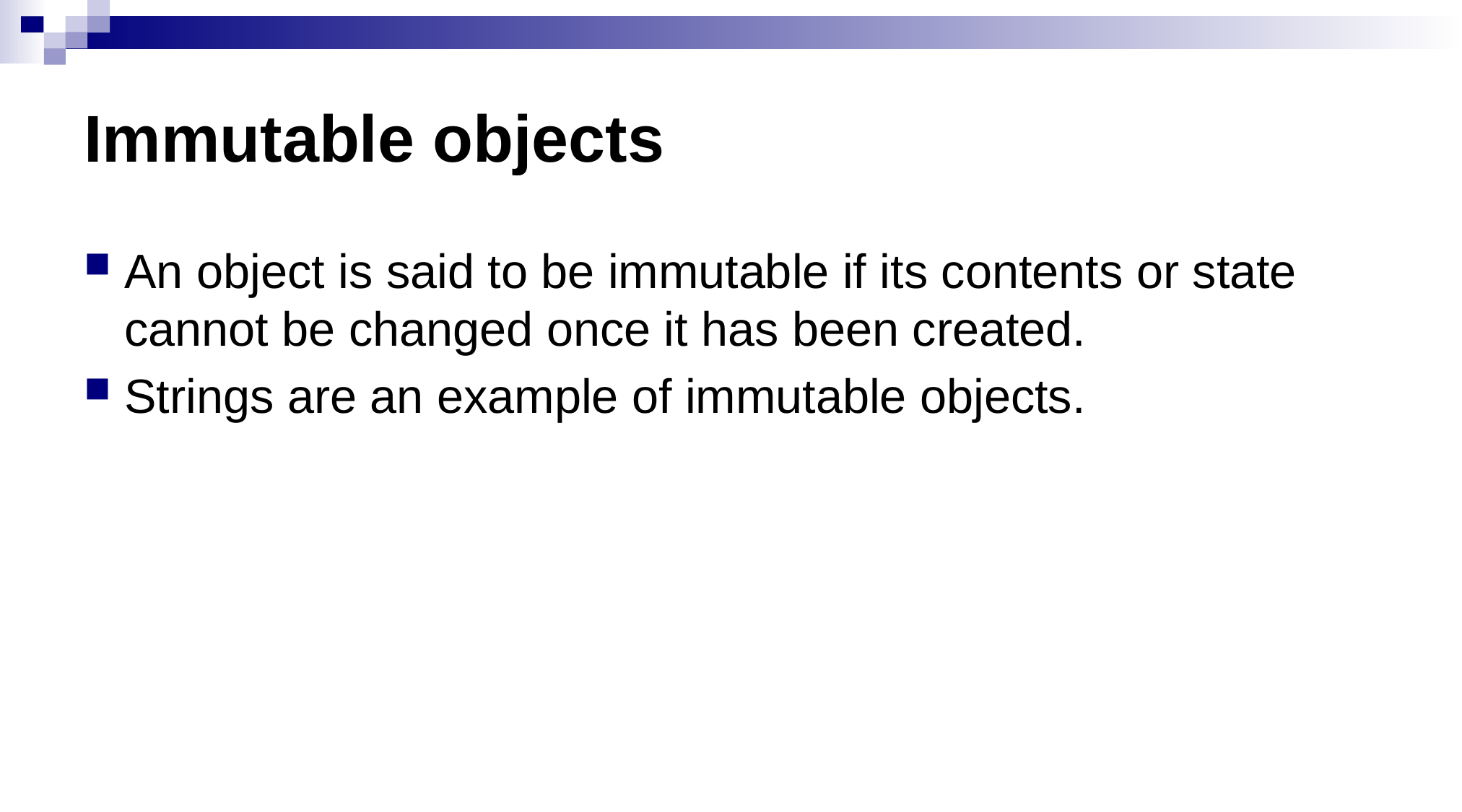

# Immutable objects
An object is said to be immutable if its contents or state cannot be changed once it has been created.
Strings are an example of immutable objects.